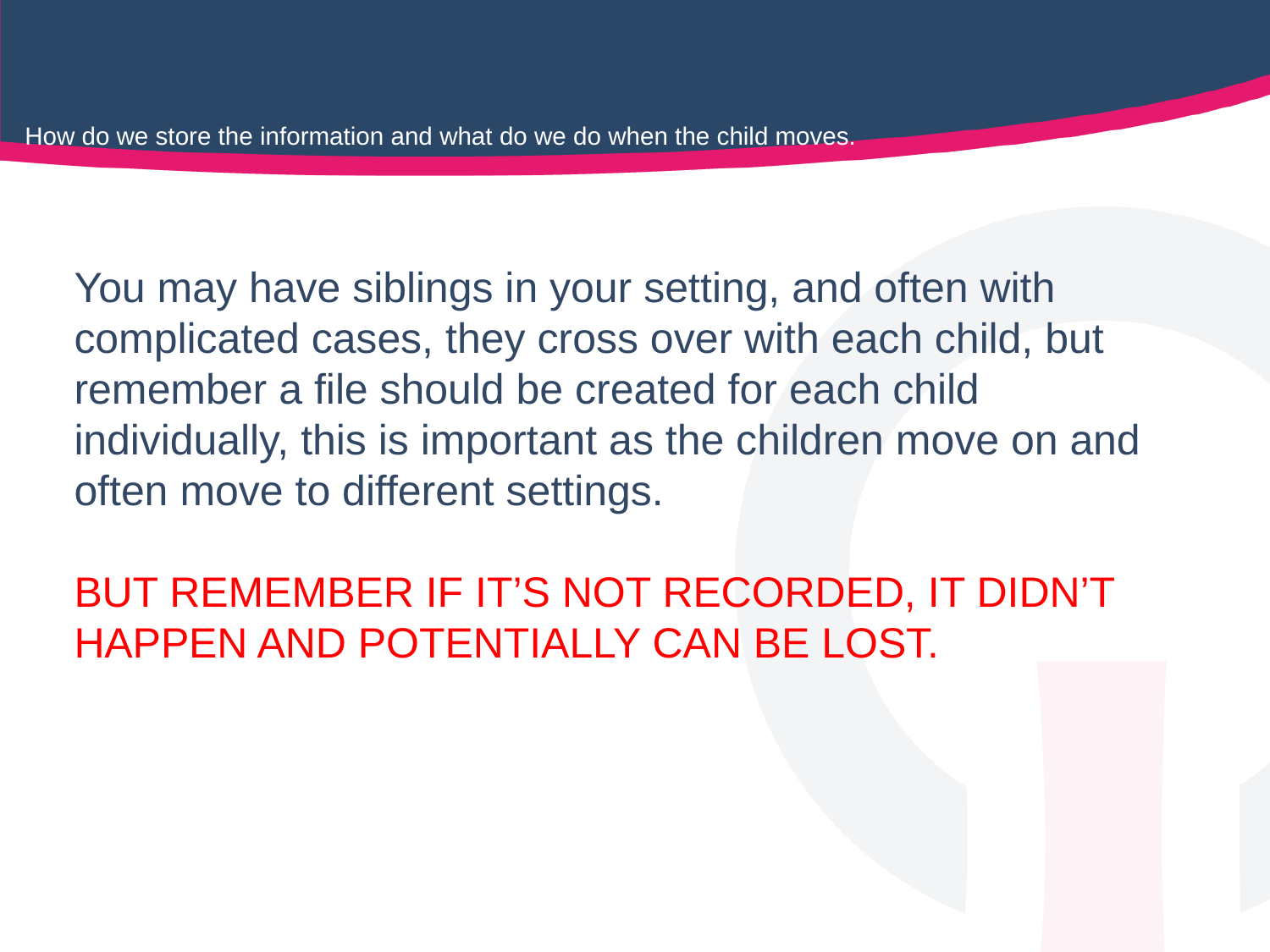

# How do we store the information and what do we do when the child moves.

You may have siblings in your setting, and often with complicated cases, they cross over with each child, but remember a file should be created for each child individually, this is important as the children move on and often move to different settings.

BUT REMEMBER IF IT’S NOT RECORDED, IT DIDN’T HAPPEN AND POTENTIALLY CAN BE LOST.